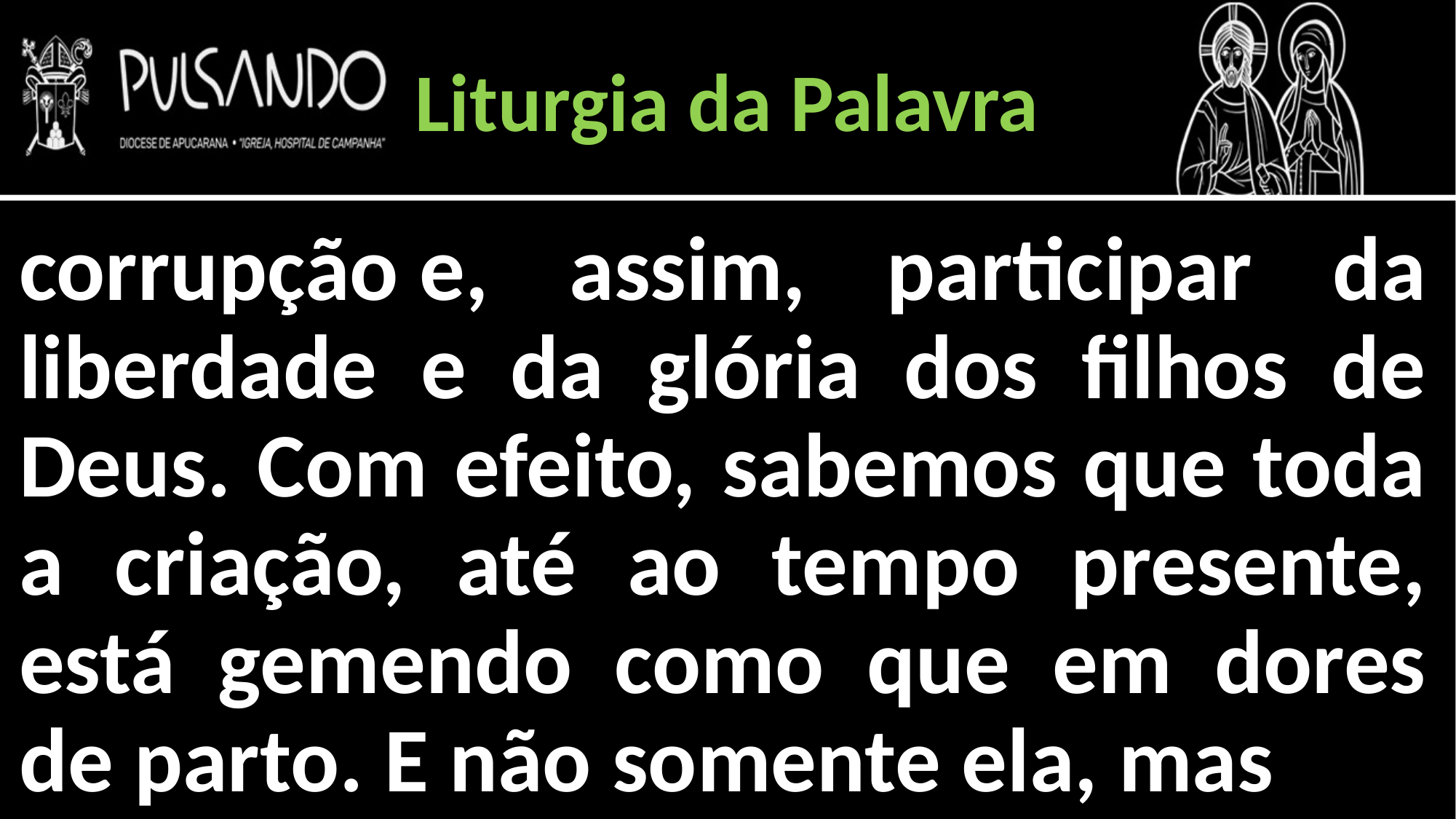

Liturgia da Palavra
corrupção e, assim, participar da liberdade e da glória dos filhos de Deus. Com efeito, sabemos que toda a criação, até ao tempo presente, está gemendo como que em dores de parto. E não somente ela, mas